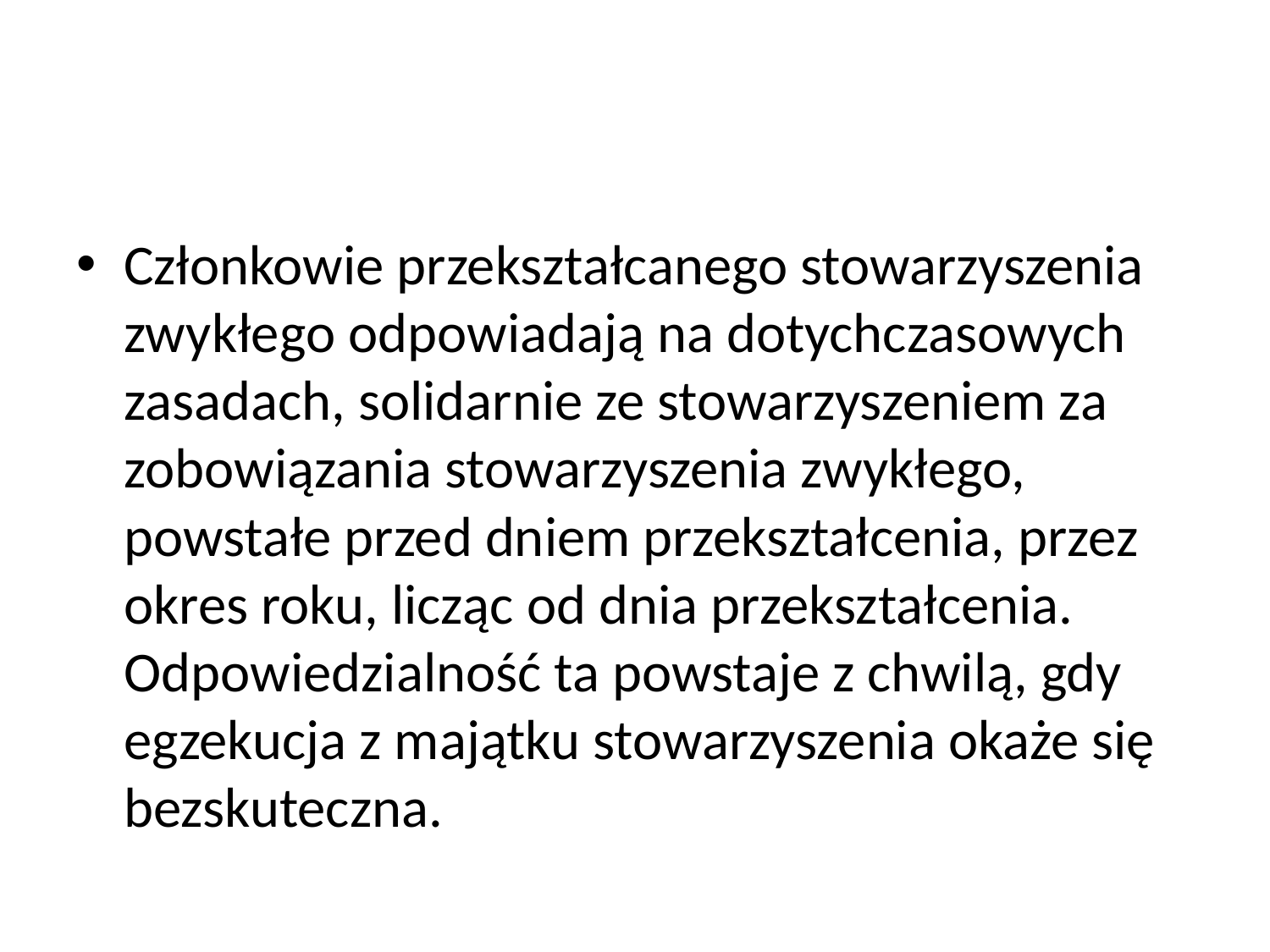

#
Członkowie przekształcanego stowarzyszenia zwykłego odpowiadają na dotychczasowych zasadach, solidarnie ze stowarzyszeniem za zobowiązania stowarzyszenia zwykłego, powstałe przed dniem przekształcenia, przez okres roku, licząc od dnia przekształcenia. Odpowiedzialność ta powstaje z chwilą, gdy egzekucja z majątku stowarzyszenia okaże się bezskuteczna.